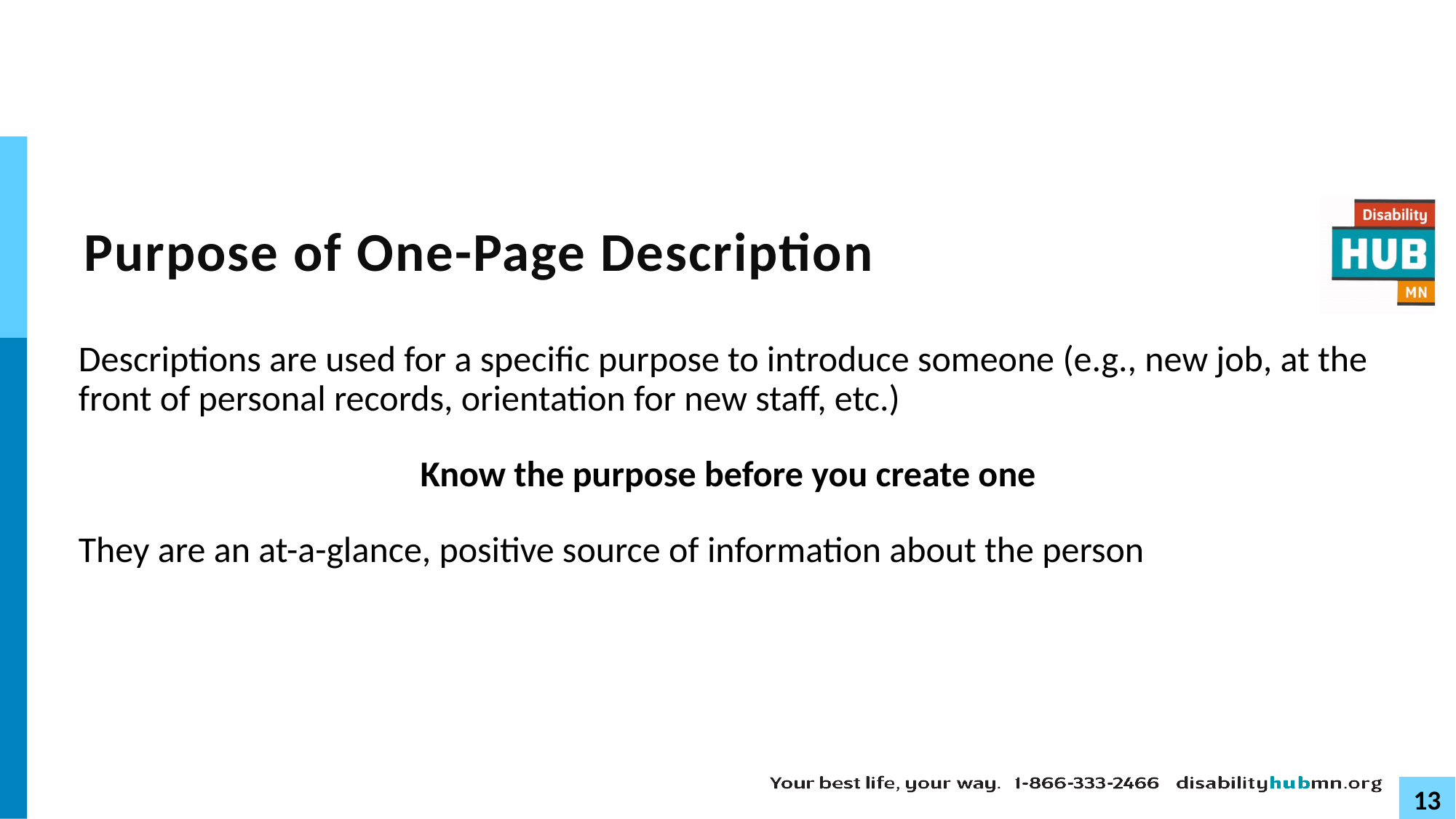

# Purpose of One-Page Description
Descriptions are used for a specific purpose to introduce someone (e.g., new job, at the front of personal records, orientation for new staff, etc.)
Know the purpose before you create one
They are an at-a-glance, positive source of information about the person